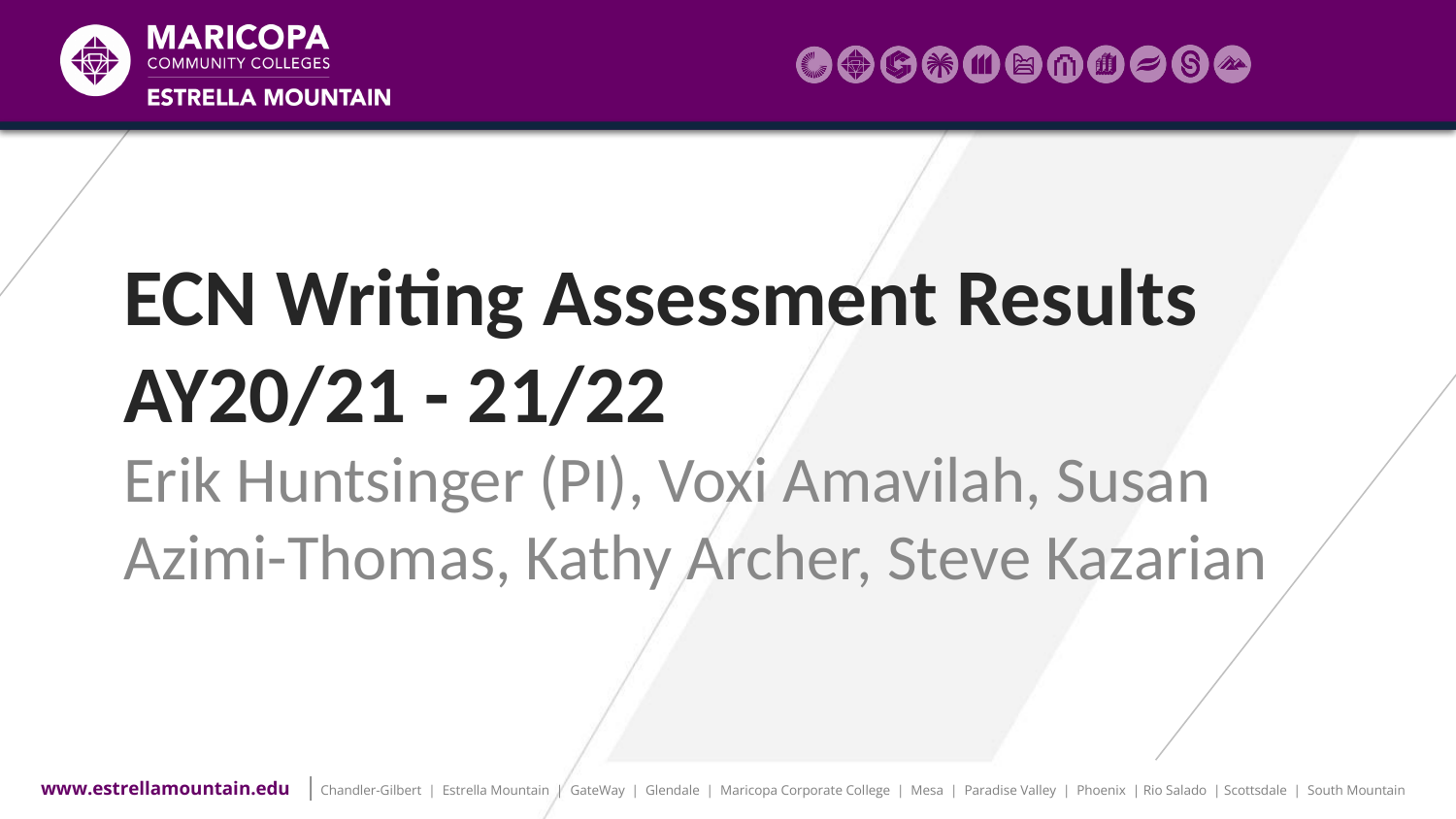

# ECN Writing Assessment Results AY20/21 - 21/22
Erik Huntsinger (PI), Voxi Amavilah, Susan Azimi-Thomas, Kathy Archer, Steve Kazarian